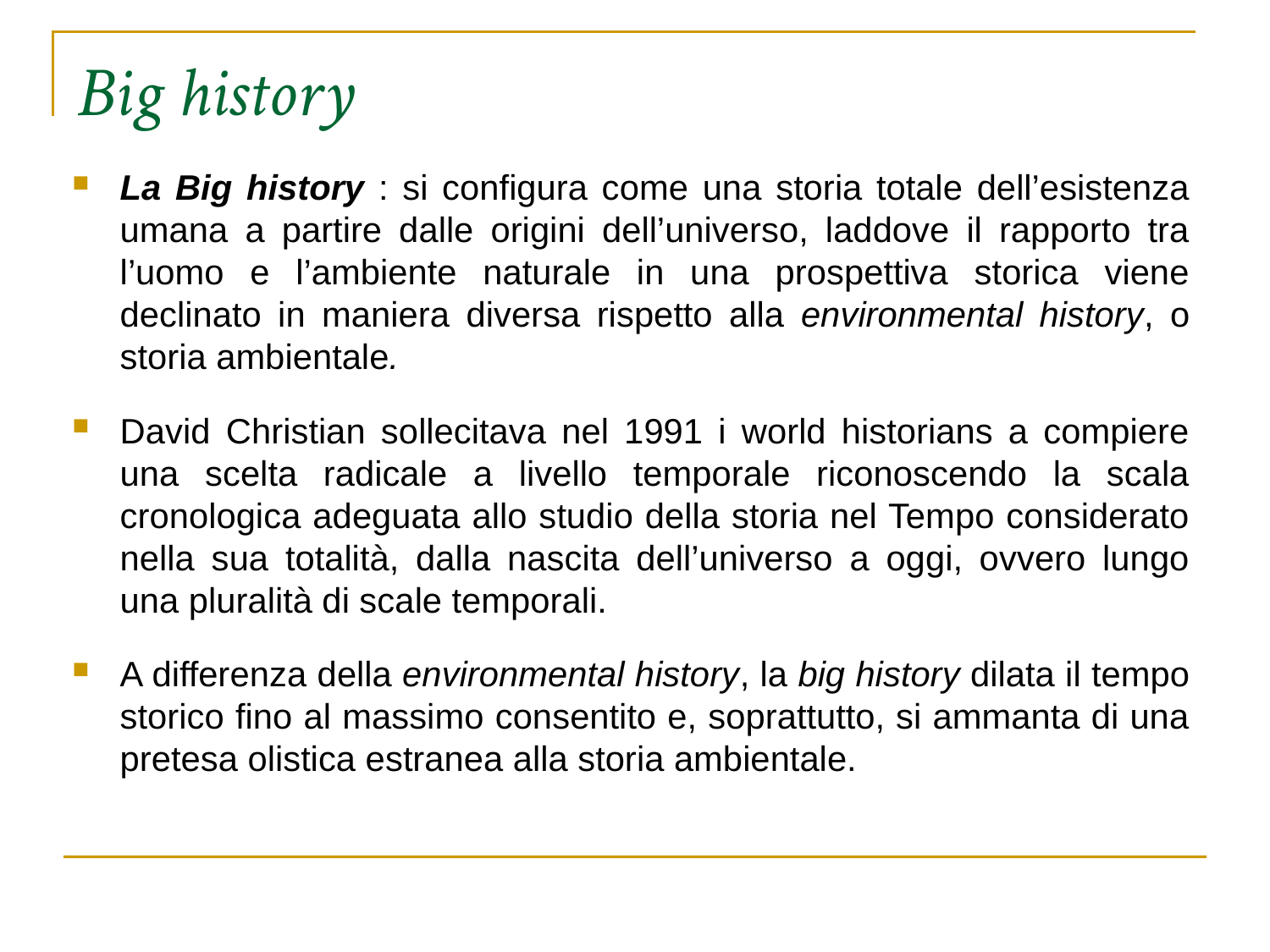

# Big history
La Big history : si configura come una storia totale dell’esistenza umana a partire dalle origini dell’universo, laddove il rapporto tra l’uomo e l’ambiente naturale in una prospettiva storica viene declinato in maniera diversa rispetto alla environmental history, o storia ambientale.

David Christian sollecitava nel 1991 i world historians a compiere una scelta radicale a livello temporale riconoscendo la scala cronologica adeguata allo studio della storia nel Tempo considerato nella sua totalità, dalla nascita dell’universo a oggi, ovvero lungo una pluralità di scale temporali.

A differenza della environmental history, la big history dilata il tempo storico fino al massimo consentito e, soprattutto, si ammanta di una pretesa olistica estranea alla storia ambientale.